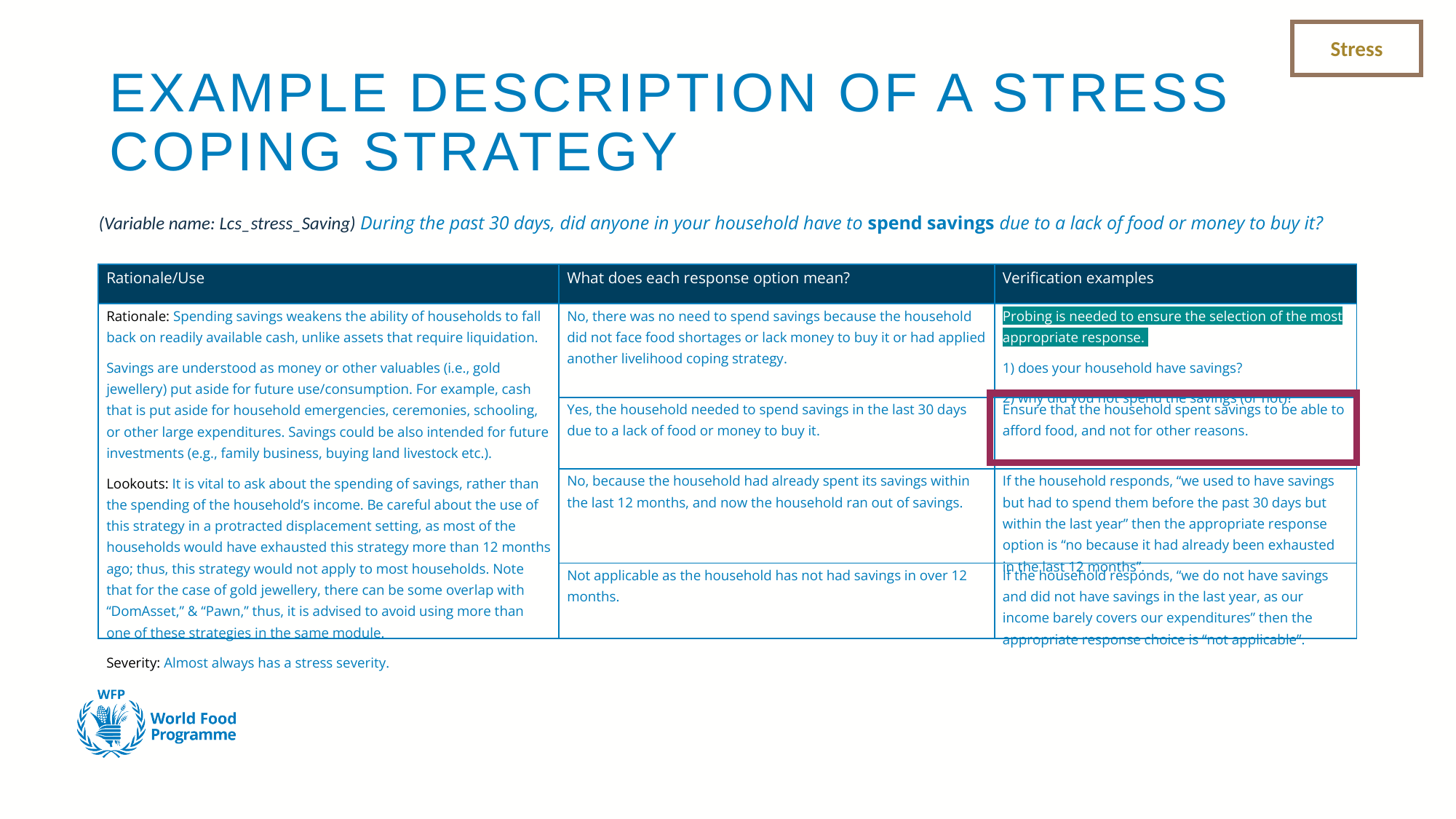

Stress
# EXAMPLE DESCRIPTION OF A STRESS COPING STRATEGY
(Variable name: Lcs_stress_Saving) During the past 30 days, did anyone in your household have to spend savings due to a lack of food or money to buy it?
| Rationale/Use | What does each response option mean? | Verification examples |
| --- | --- | --- |
| Rationale: Spending savings weakens the ability of households to fall back on readily available cash, unlike assets that require liquidation. Savings are understood as money or other valuables (i.e., gold jewellery) put aside for future use/consumption. For example, cash that is put aside for household emergencies, ceremonies, schooling, or other large expenditures. Savings could be also intended for future investments (e.g., family business, buying land livestock etc.). Lookouts: It is vital to ask about the spending of savings, rather than the spending of the household’s income. Be careful about the use of this strategy in a protracted displacement setting, as most of the households would have exhausted this strategy more than 12 months ago; thus, this strategy would not apply to most households. Note that for the case of gold jewellery, there can be some overlap with “DomAsset,” & “Pawn,” thus, it is advised to avoid using more than one of these strategies in the same module. Severity: Almost always has a stress severity. | No, there was no need to spend savings because the household did not face food shortages or lack money to buy it or had applied another livelihood coping strategy. | Probing is needed to ensure the selection of the most appropriate response. 1) does your household have savings? 2) why did you not spend the savings (or not)? |
|  | Yes, the household needed to spend savings in the last 30 days due to a lack of food or money to buy it. | Ensure that the household spent savings to be able to afford food, and not for other reasons. |
|  | No, because the household had already spent its savings within the last 12 months, and now the household ran out of savings. | If the household responds, “we used to have savings but had to spend them before the past 30 days but within the last year” then the appropriate response option is “no because it had already been exhausted in the last 12 months”. |
|  | Not applicable as the household has not had savings in over 12 months. | If the household responds, “we do not have savings and did not have savings in the last year, as our income barely covers our expenditures” then the appropriate response choice is “not applicable”. |